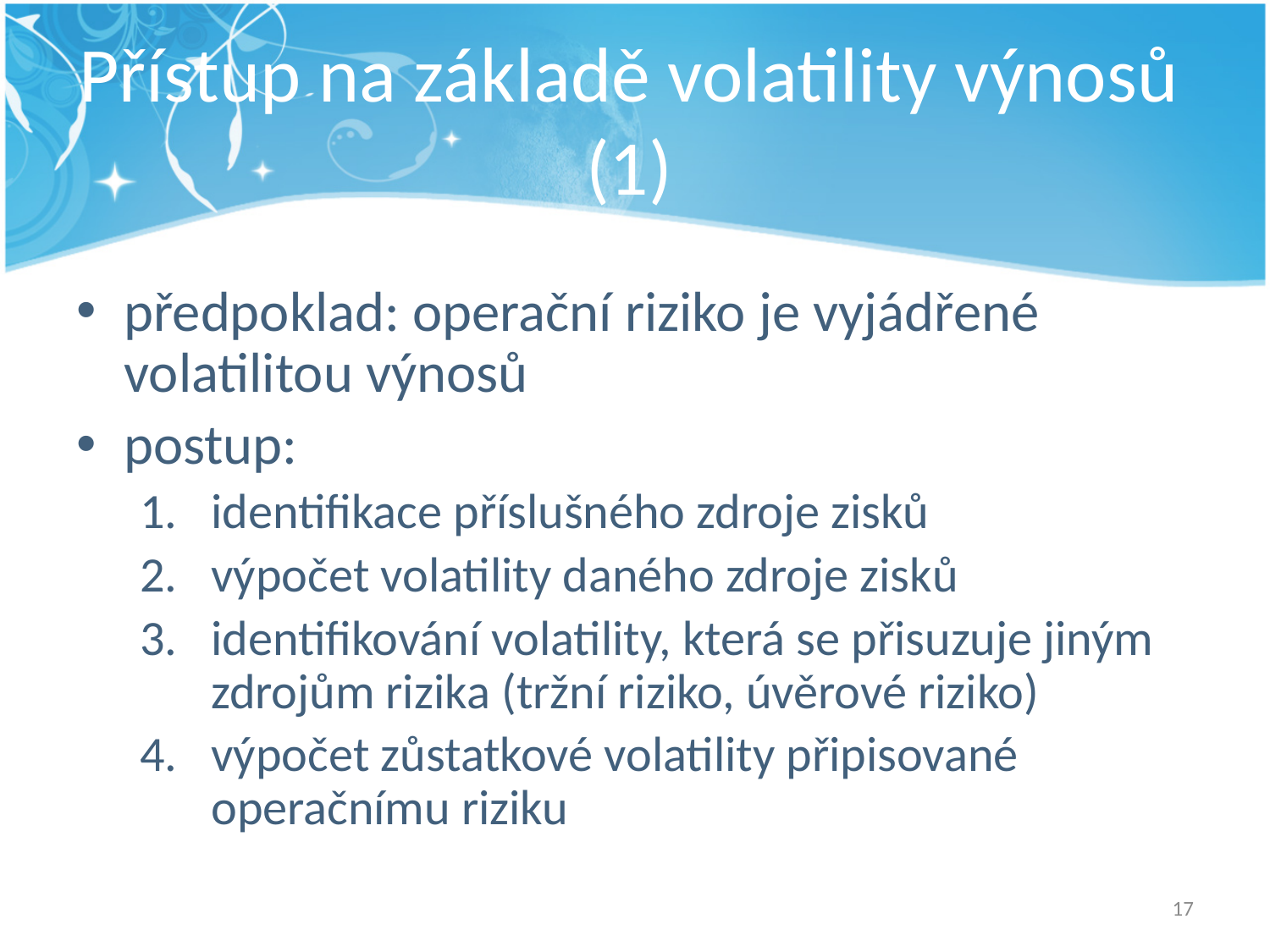

# Přístup na základě volatility výnosů (1)
předpoklad: operační riziko je vyjádřené volatilitou výnosů
postup:
identifikace příslušného zdroje zisků
výpočet volatility daného zdroje zisků
identifikování volatility, která se přisuzuje jiným zdrojům rizika (tržní riziko, úvěrové riziko)
výpočet zůstatkové volatility připisované operačnímu riziku
17